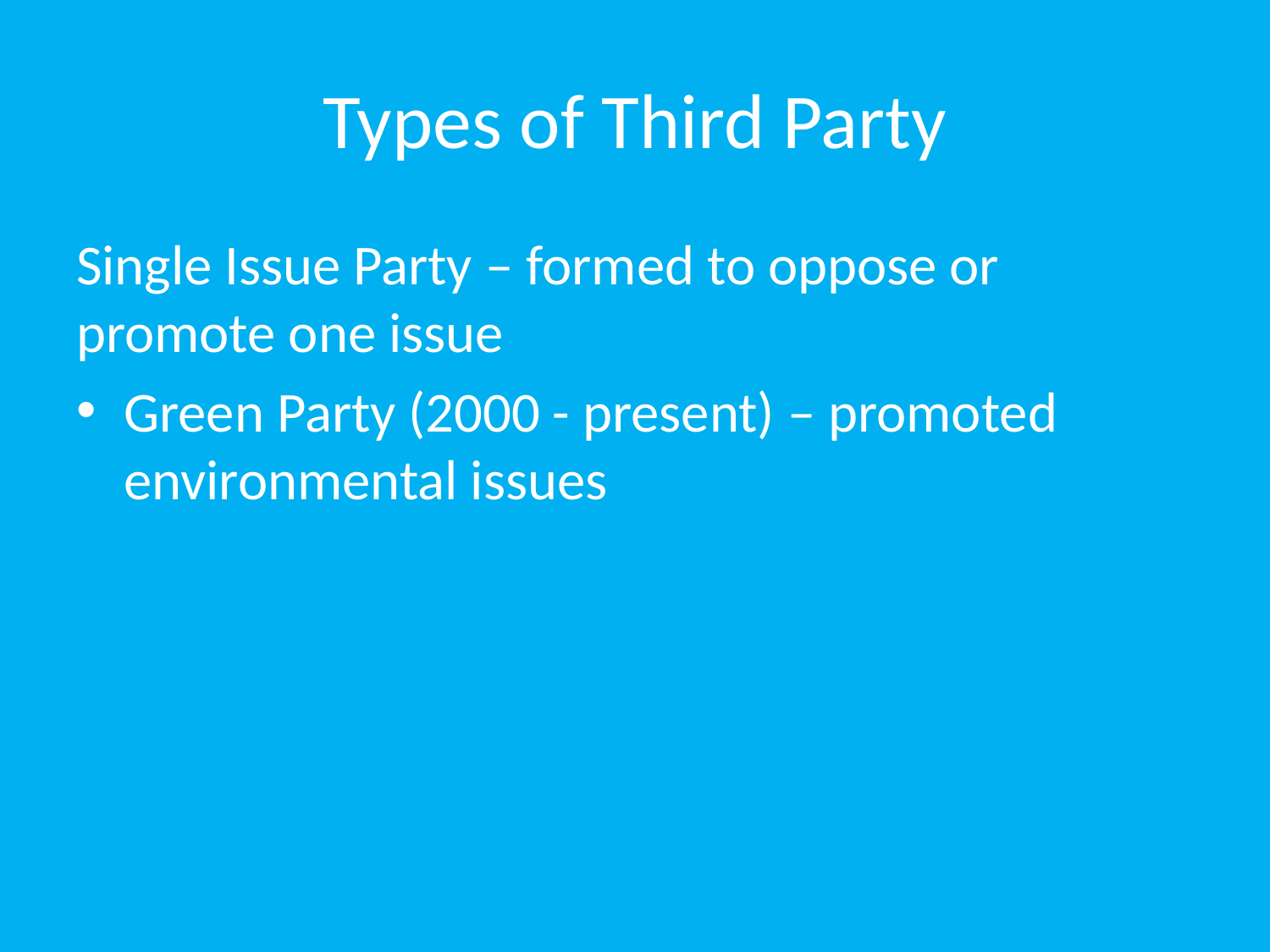

# Types of Third Party
Single Issue Party – formed to oppose or promote one issue
Green Party (2000 - present) – promoted environmental issues